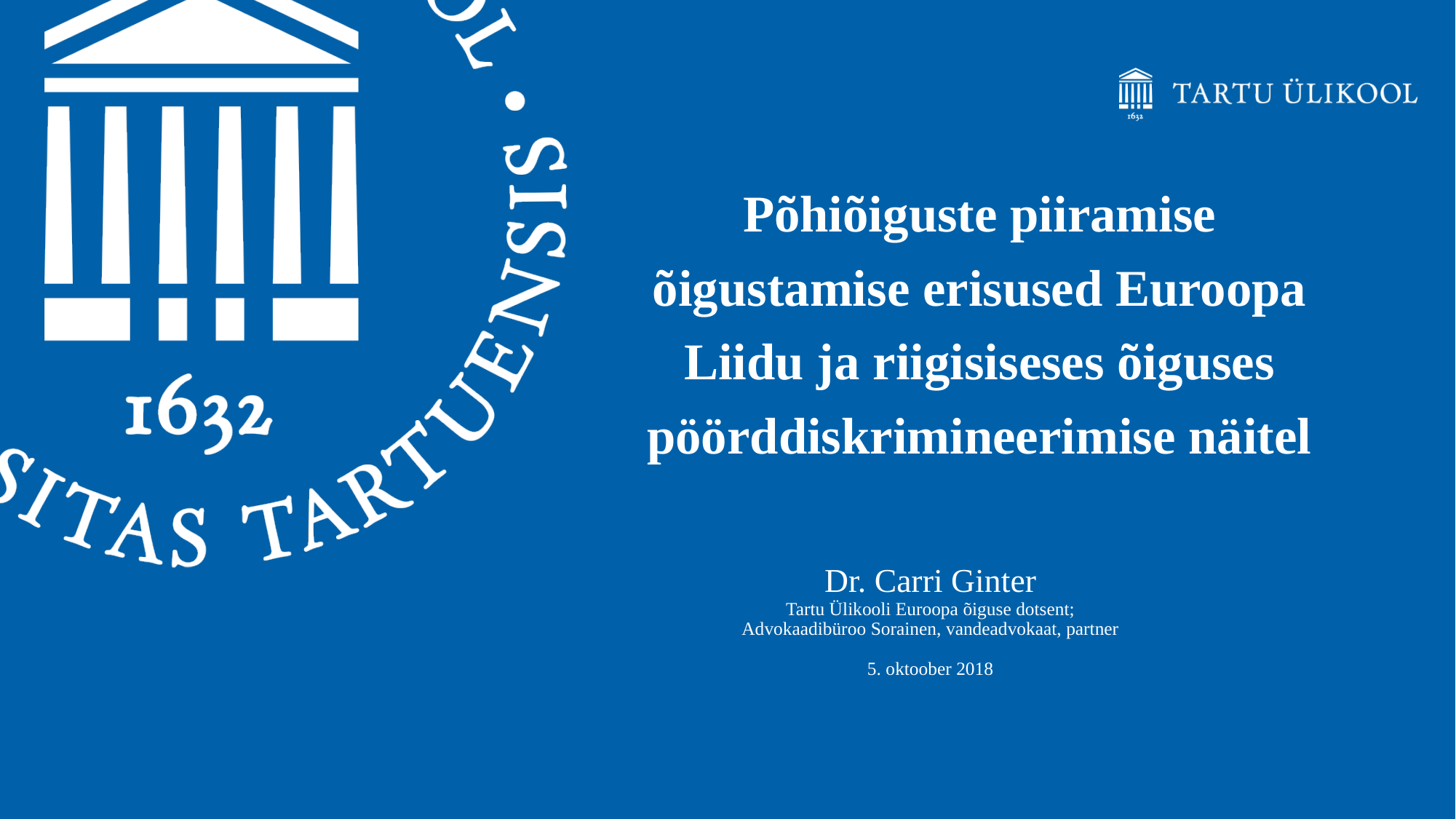

Põhiõiguste piiramise õigustamise erisused Euroopa Liidu ja riigisiseses õiguses pöörddiskrimineerimise näitel
Dr. Carri Ginter
Tartu Ülikooli Euroopa õiguse dotsent;
Advokaadibüroo Sorainen, vandeadvokaat, partner
5. oktoober 2018